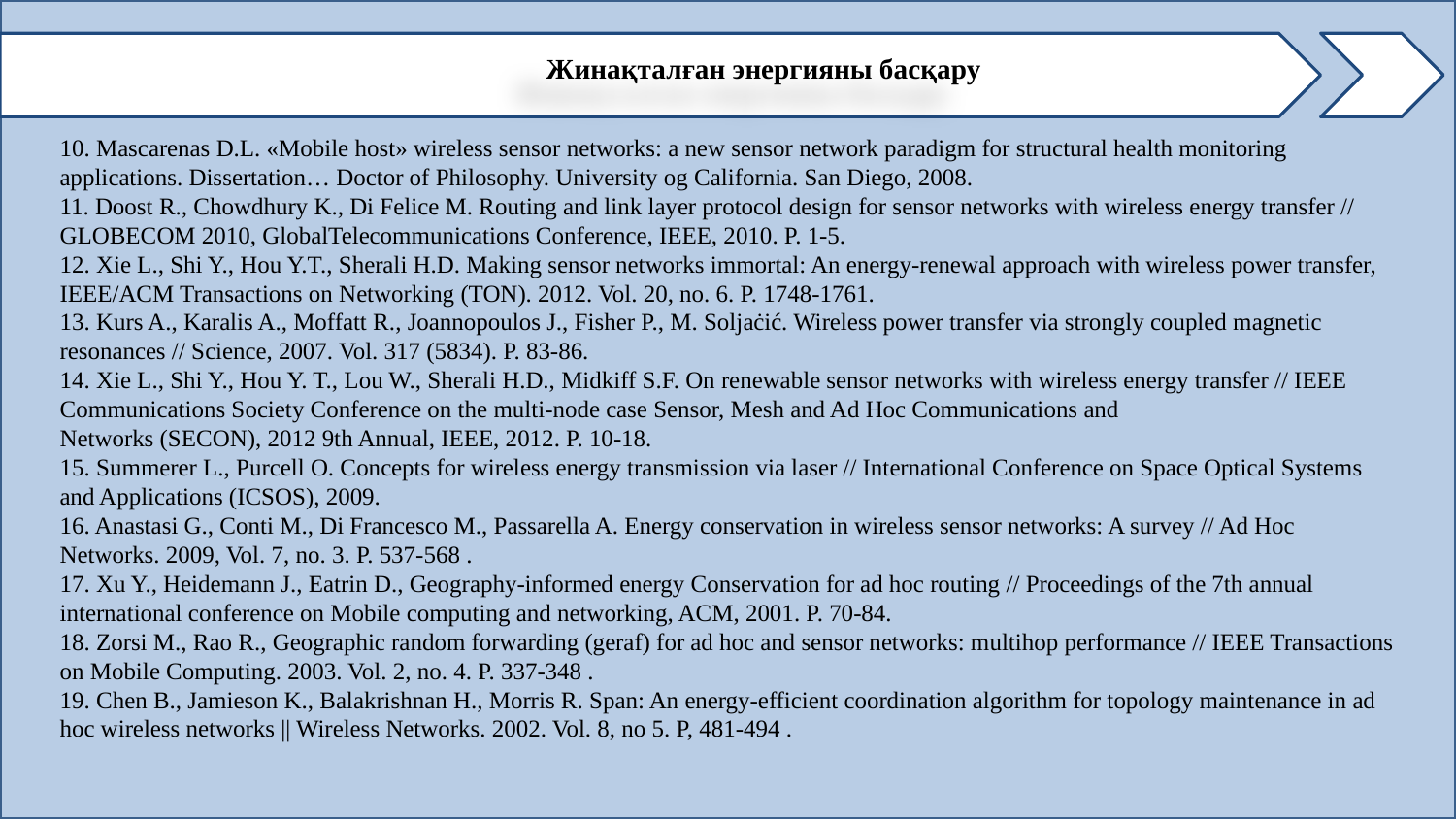

Жинақталған энергияны басқару
10. Mascarenas D.L. «Mobile host» wireless sensor networks: a new sensor network paradigm for structural health monitoring applications. Dissertation… Doctor of Philosophy. University og California. San Diego, 2008.
11. Doost R., Chowdhury K., Di Felice M. Routing and link layer protocol design for sensor networks with wireless energy transfer // GLOBECOM 2010, GlobalTelecommunications Conference, IEEE, 2010. P. 1-5.
12. Xie L., Shi Y., Hou Y.T., Sherali H.D. Making sensor networks immortal: An energy-renewal approach with wireless power transfer, IEEE/ACM Transactions on Networking (TON). 2012. Vol. 20, no. 6. P. 1748-1761.
13. Kurs A., Karalis A., Moffatt R., Joannopoulos J., Fisher P., M. Soljaċić. Wireless power transfer via strongly coupled magnetic resonances // Science, 2007. Vol. 317 (5834). P. 83-86.
14. Xie L., Shi Y., Hou Y. T., Lou W., Sherali H.D., Midkiff S.F. On renewable sensor networks with wireless energy transfer // IEEE Communications Society Conference on the multi-node case Sensor, Mesh and Ad Hoc Communications and
Networks (SECON), 2012 9th Annual, IEEE, 2012. P. 10-18.
15. Summerer L., Purcell O. Concepts for wireless energy transmission via laser // International Conference on Space Optical Systems and Applications (ICSOS), 2009.
16. Anastasi G., Conti M., Di Francesco M., Passarella A. Energy conservation in wireless sensor networks: A survey // Ad Hoc Networks. 2009, Vol. 7, no. 3. P. 537-568 .
17. Xu Y., Heidemann J., Eatrin D., Geography-informed energy Conservation for ad hoc routing // Proceedings of the 7th annual international conference on Mobile computing and networking, ACM, 2001. P. 70-84.
18. Zorsi M., Rao R., Geographic random forwarding (geraf) for ad hoc and sensor networks: multihop performance // IEEE Transactions on Mobile Computing. 2003. Vol. 2, no. 4. P. 337-348 .
19. Chen B., Jamieson K., Balakrishnan H., Morris R. Span: An energy-efficient coordination algorithm for topology maintenance in ad hoc wireless networks || Wireless Networks. 2002. Vol. 8, no 5. P, 481-494 .